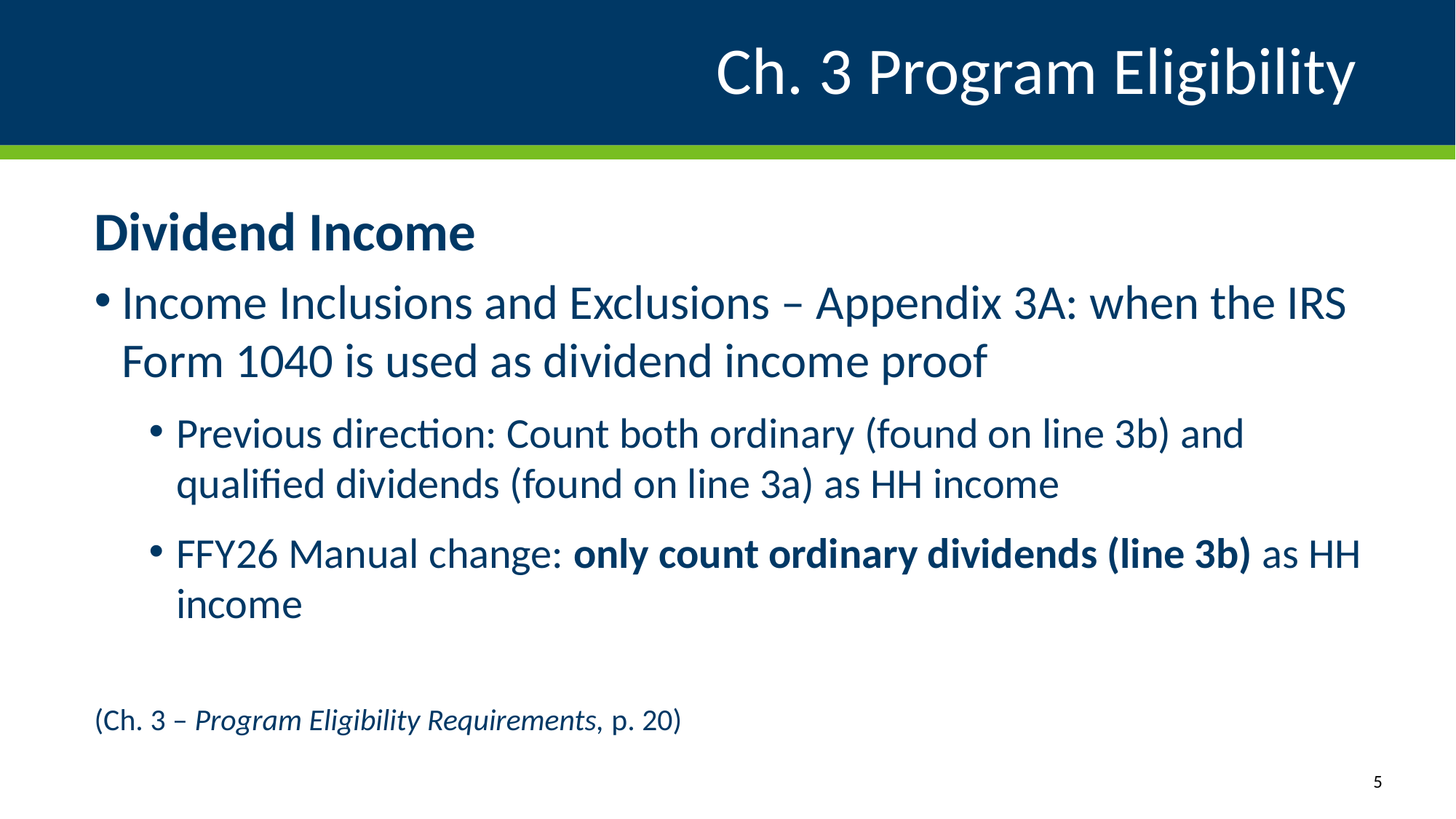

# Ch. 3 Program Eligibility
Dividend Income
Income Inclusions and Exclusions – Appendix 3A: when the IRS Form 1040 is used as dividend income proof
Previous direction: Count both ordinary (found on line 3b) and qualified dividends (found on line 3a) as HH income
FFY26 Manual change: only count ordinary dividends (line 3b) as HH income

(Ch. 3 – Program Eligibility Requirements, p. 20)

5